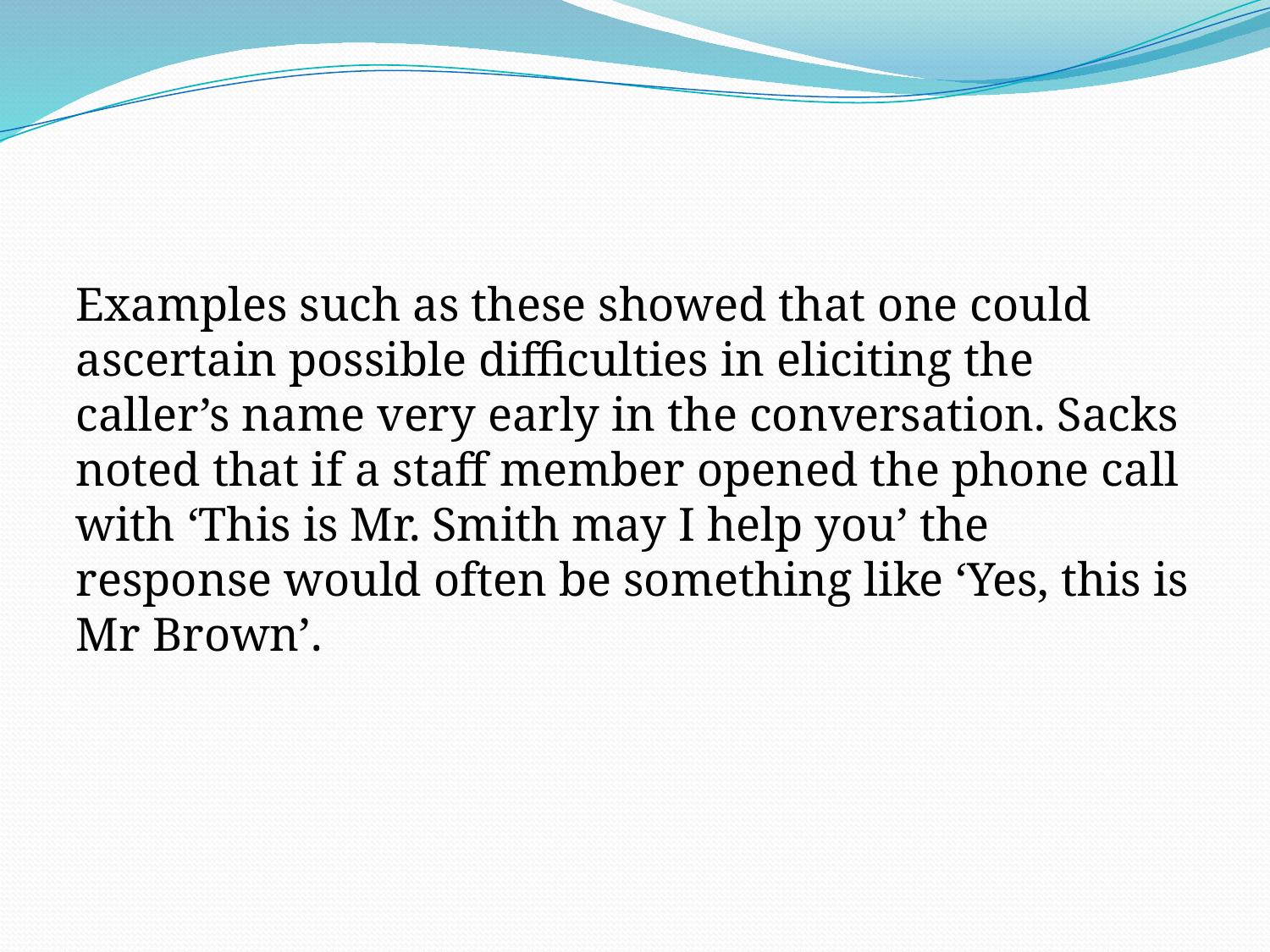

#
Examples such as these showed that one could ascertain possible difficulties in eliciting the caller’s name very early in the conversation. Sacks noted that if a staff member opened the phone call with ‘This is Mr. Smith may I help you’ the response would often be something like ‘Yes, this is Mr Brown’.